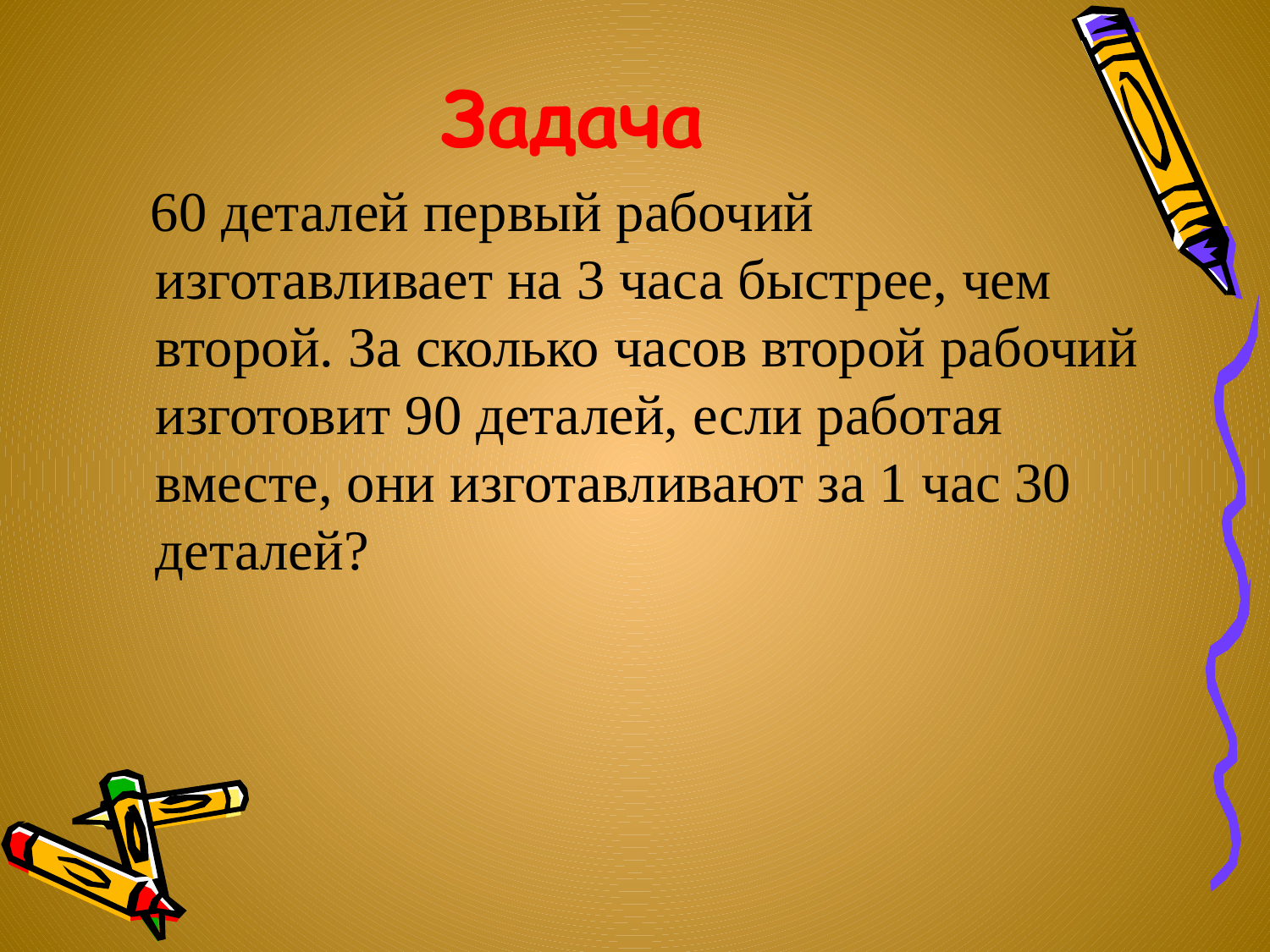

# Задача
   60 деталей первый рабочий изготавливает на 3 часа быстрее, чем второй. За сколько часов второй рабочий изготовит 90 деталей, если работая вместе, они изготавливают за 1 час 30 деталей?